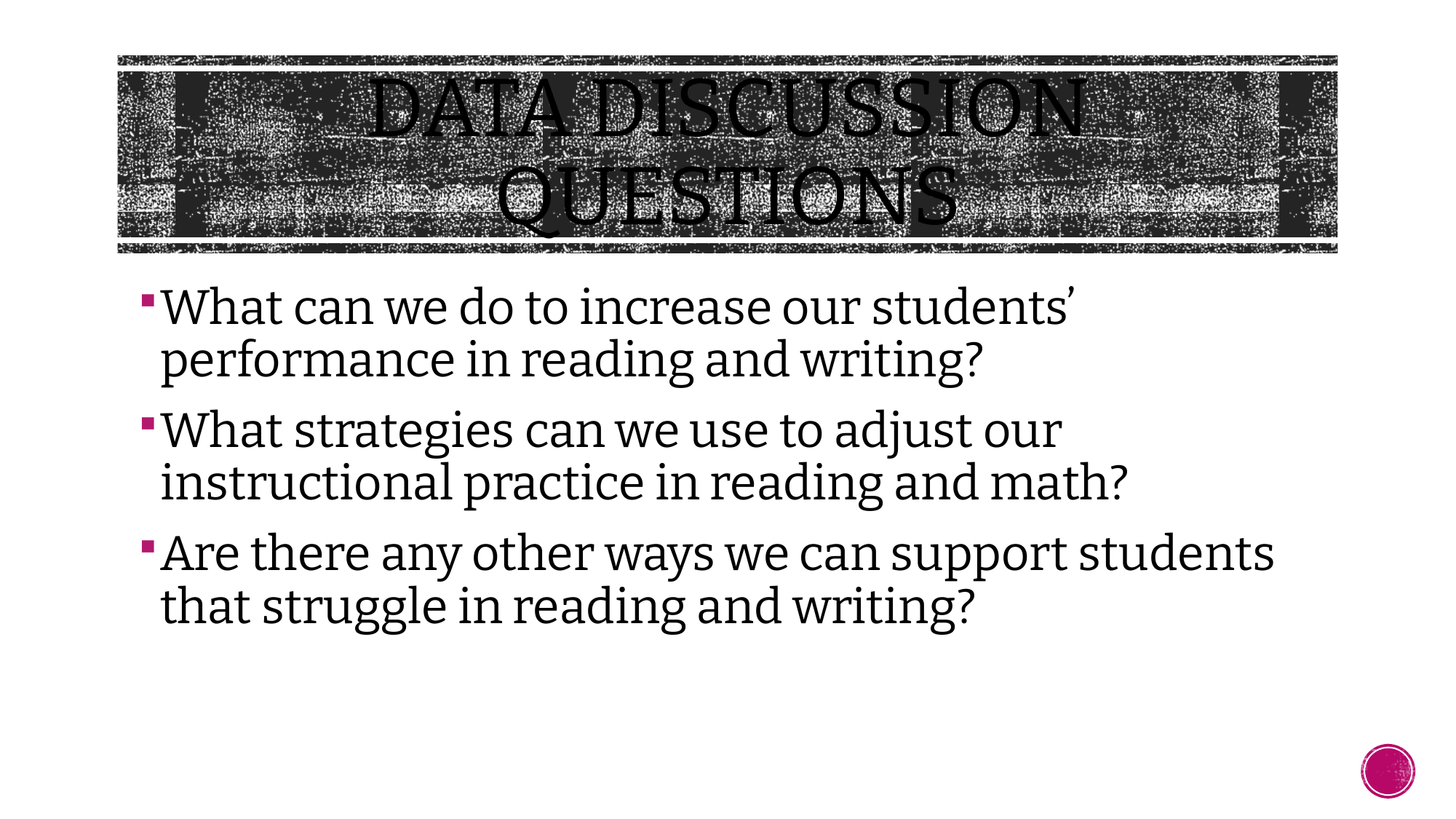

# Data Discussion Questions

What can we do to increase our students’ performance in reading and writing?
What strategies can we use to adjust our instructional practice in reading and math?
Are there any other ways we can support students that struggle in reading and writing?